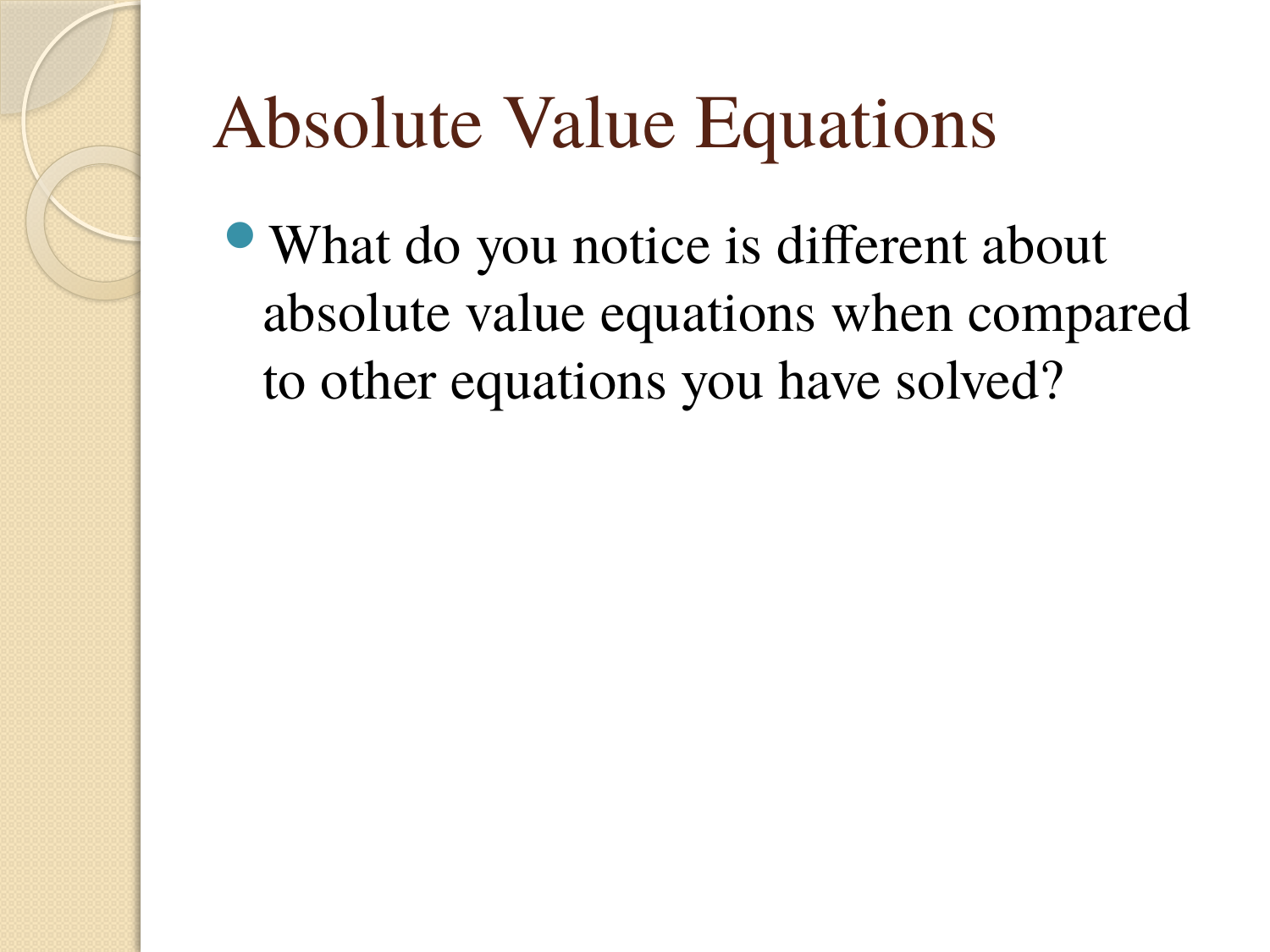

# Absolute Value Equations
What do you notice is different about absolute value equations when compared to other equations you have solved?